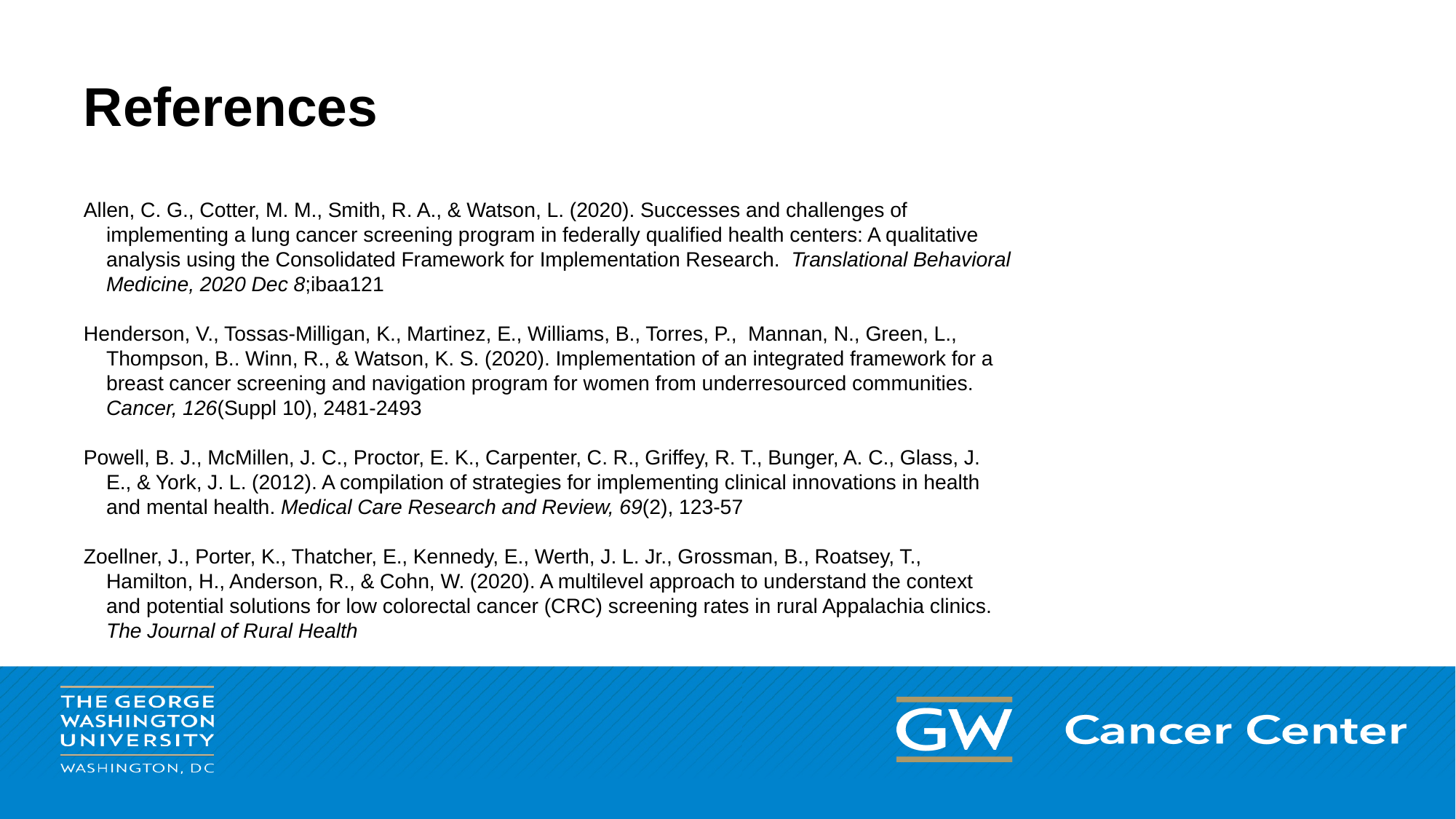

# References
Allen, C. G., Cotter, M. M., Smith, R. A., & Watson, L. (2020). Successes and challenges of
    implementing a lung cancer screening program in federally qualified health centers: A qualitative
    analysis using the Consolidated Framework for Implementation Research.  Translational Behavioral
    Medicine, 2020 Dec 8;ibaa121

Henderson, V., Tossas-Milligan, K., Martinez, E., Williams, B., Torres, P.,  Mannan, N., Green, L.,
    Thompson, B.. Winn, R., & Watson, K. S. (2020). Implementation of an integrated framework for a
    breast cancer screening and navigation program for women from underresourced communities.
    Cancer, 126(Suppl 10), 2481-2493

Powell, B. J., McMillen, J. C., Proctor, E. K., Carpenter, C. R., Griffey, R. T., Bunger, A. C., Glass, J.
    E., & York, J. L. (2012). A compilation of strategies for implementing clinical innovations in health
    and mental health. Medical Care Research and Review, 69(2), 123-57

Zoellner, J., Porter, K., Thatcher, E., Kennedy, E., Werth, J. L. Jr., Grossman, B., Roatsey, T.,
    Hamilton, H., Anderson, R., & Cohn, W. (2020). A multilevel approach to understand the context
    and potential solutions for low colorectal cancer (CRC) screening rates in rural Appalachia clinics.
    The Journal of Rural Health